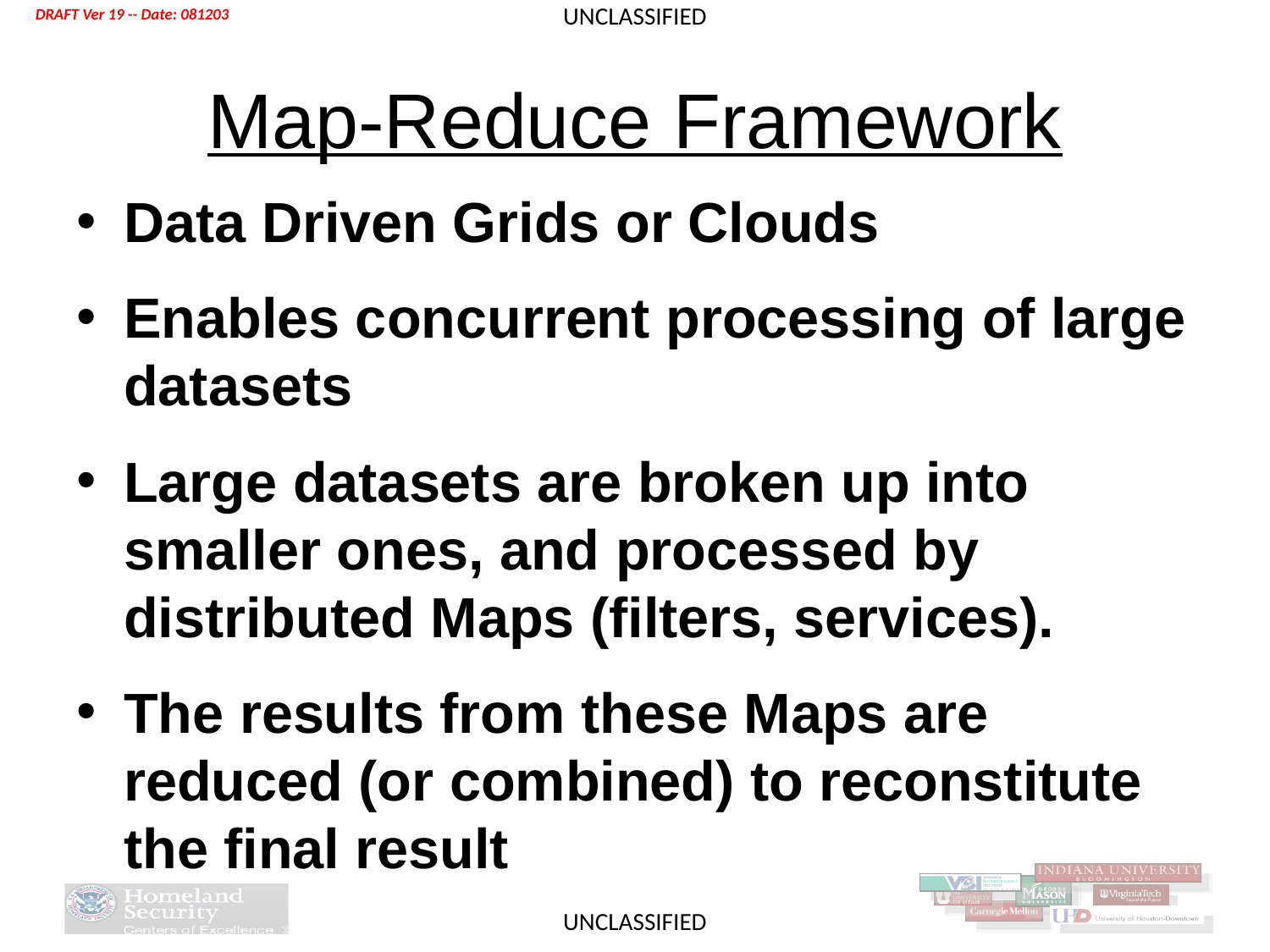

# Map-Reduce Framework
Data Driven Grids or Clouds
Enables concurrent processing of large datasets
Large datasets are broken up into smaller ones, and processed by distributed Maps (filters, services).
The results from these Maps are reduced (or combined) to reconstitute the final result